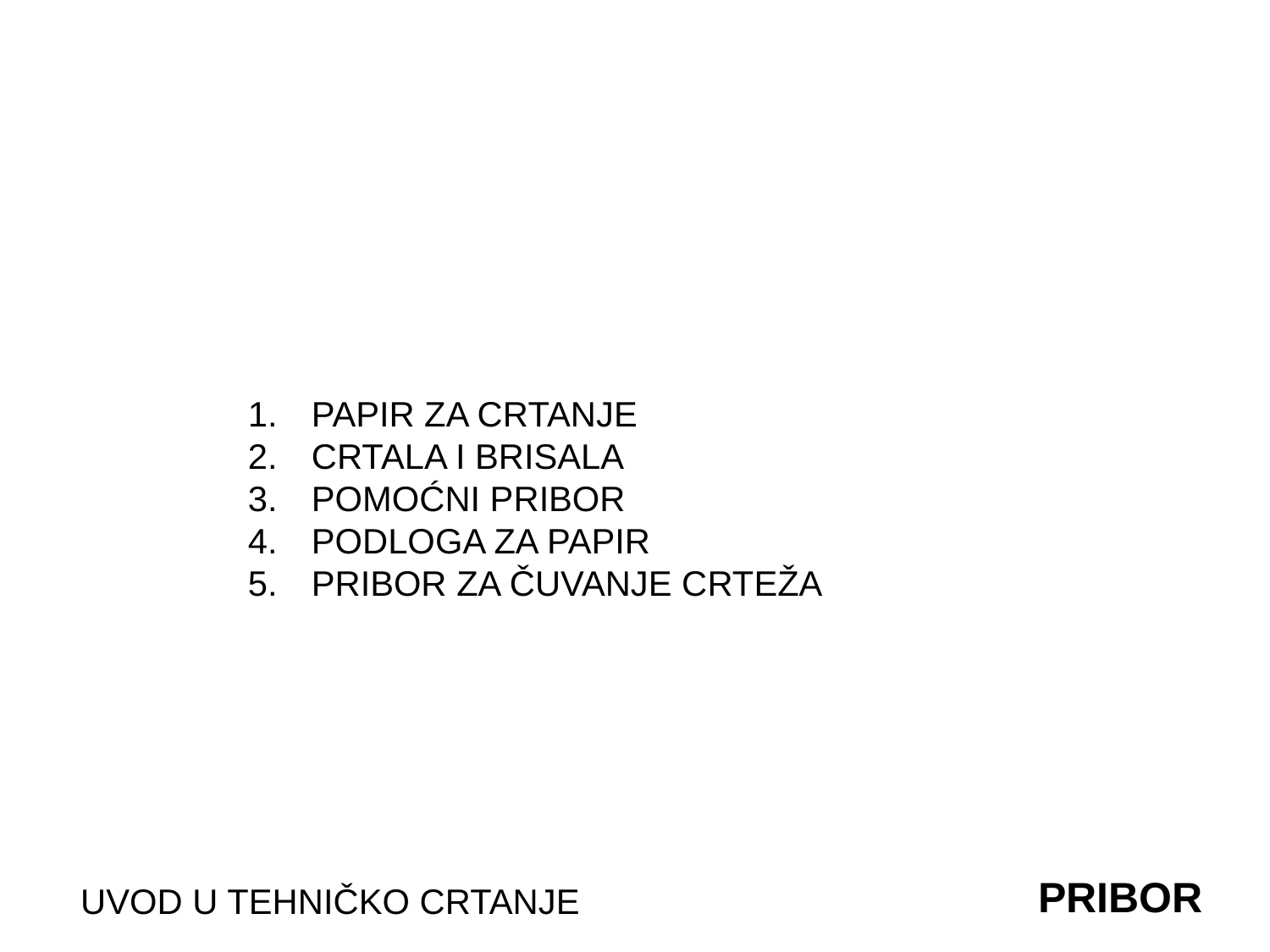

PAPIR ZA CRTANJE
CRTALA I BRISALA
POMOĆNI PRIBOR
PODLOGA ZA PAPIR
PRIBOR ZA ČUVANJE CRTEŽA
UVOD U TEHNIČKO CRTANJE
PRIBOR